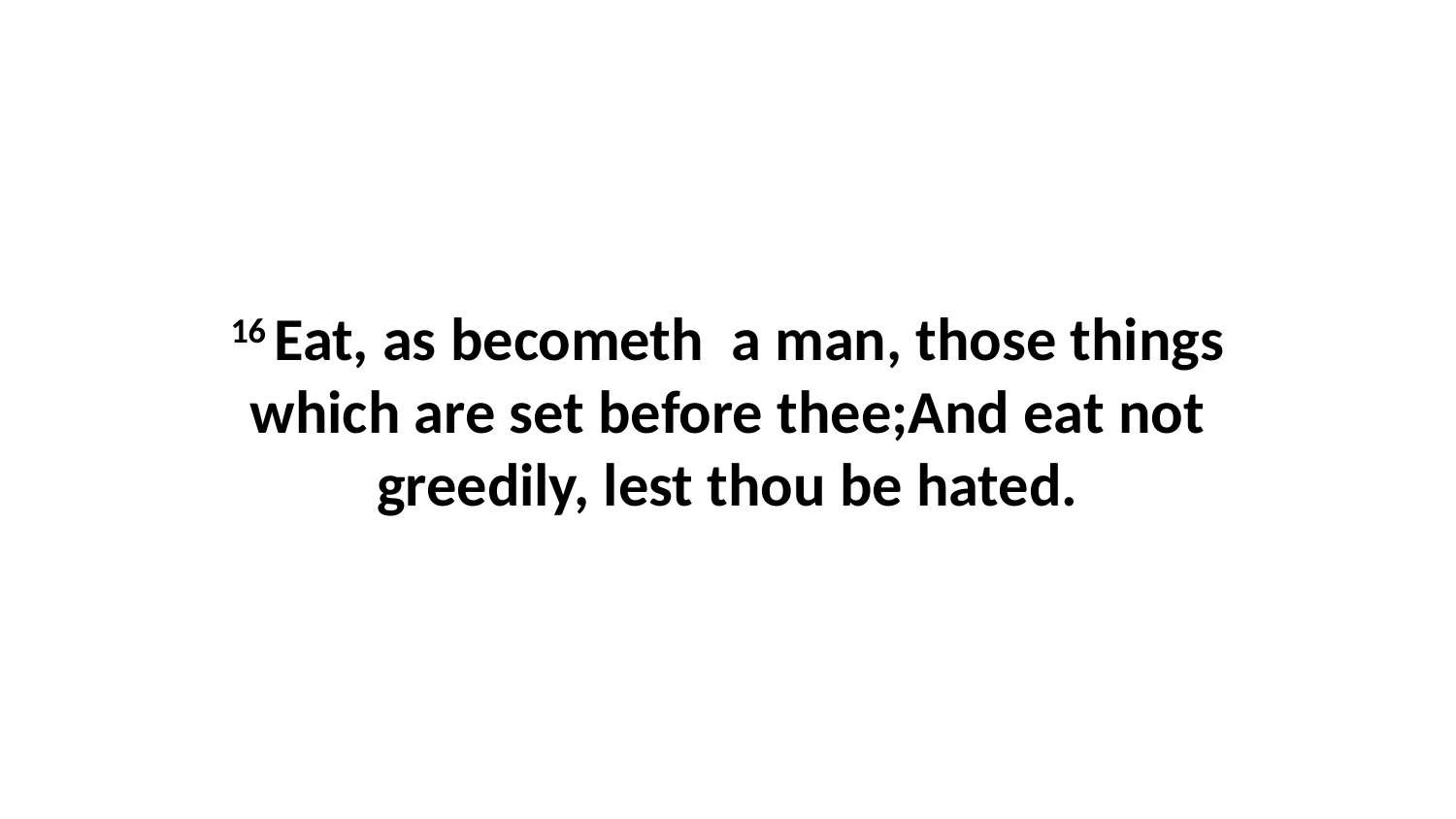

16 Eat, as becometh  a man, those things which are set before thee;And eat not greedily, lest thou be hated.